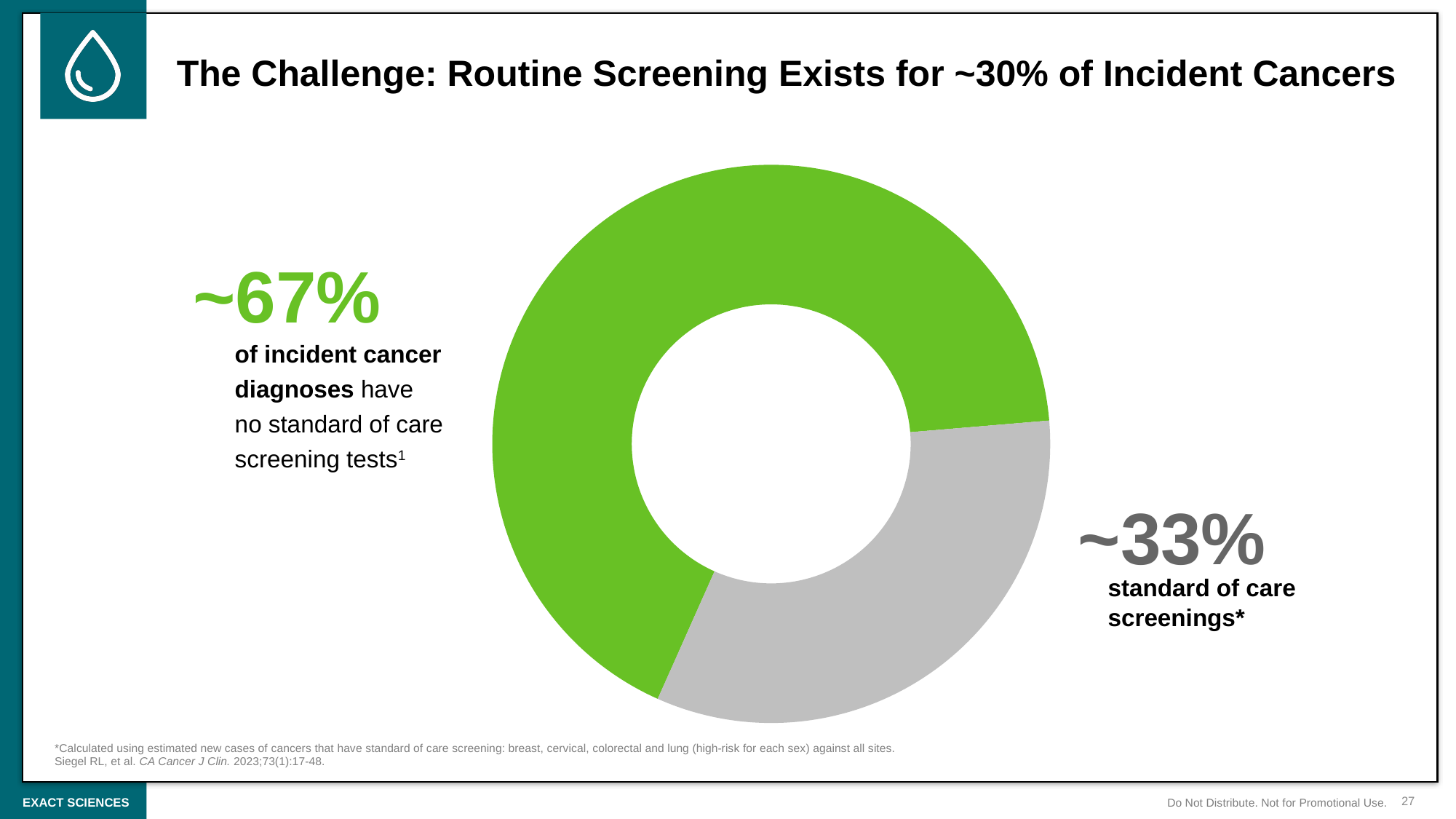

The Challenge: Routine Screening Exists for ~30% of Incident Cancers

### Chart

| Category | Column2 |
|---|---|
| No Screening | 0.67 |
| Screening | 0.33 |
~67%
of incident cancer diagnoses have no standard of care screening tests1
~33%
standard of care screenings*

*Calculated using estimated new cases of cancers that have standard of care screening: breast, cervical, colorectal and lung (high-risk for each sex) against all sites.
Siegel RL, et al. CA Cancer J Clin. 2023;73(1):17-48.